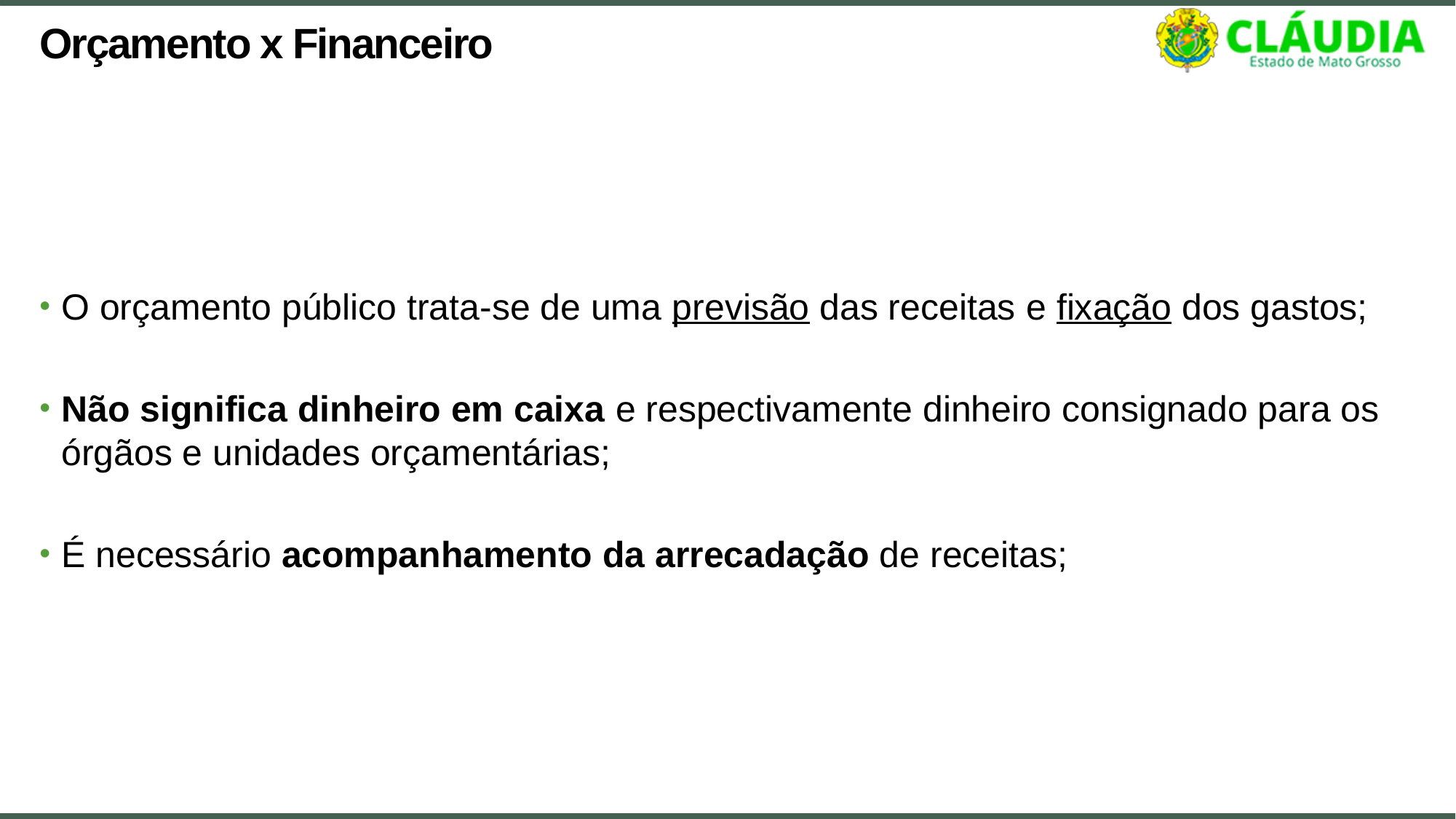

# Orçamento x Financeiro
O orçamento público trata-se de uma previsão das receitas e fixação dos gastos;

Não significa dinheiro em caixa e respectivamente dinheiro consignado para os órgãos e unidades orçamentárias;

É necessário acompanhamento da arrecadação de receitas;